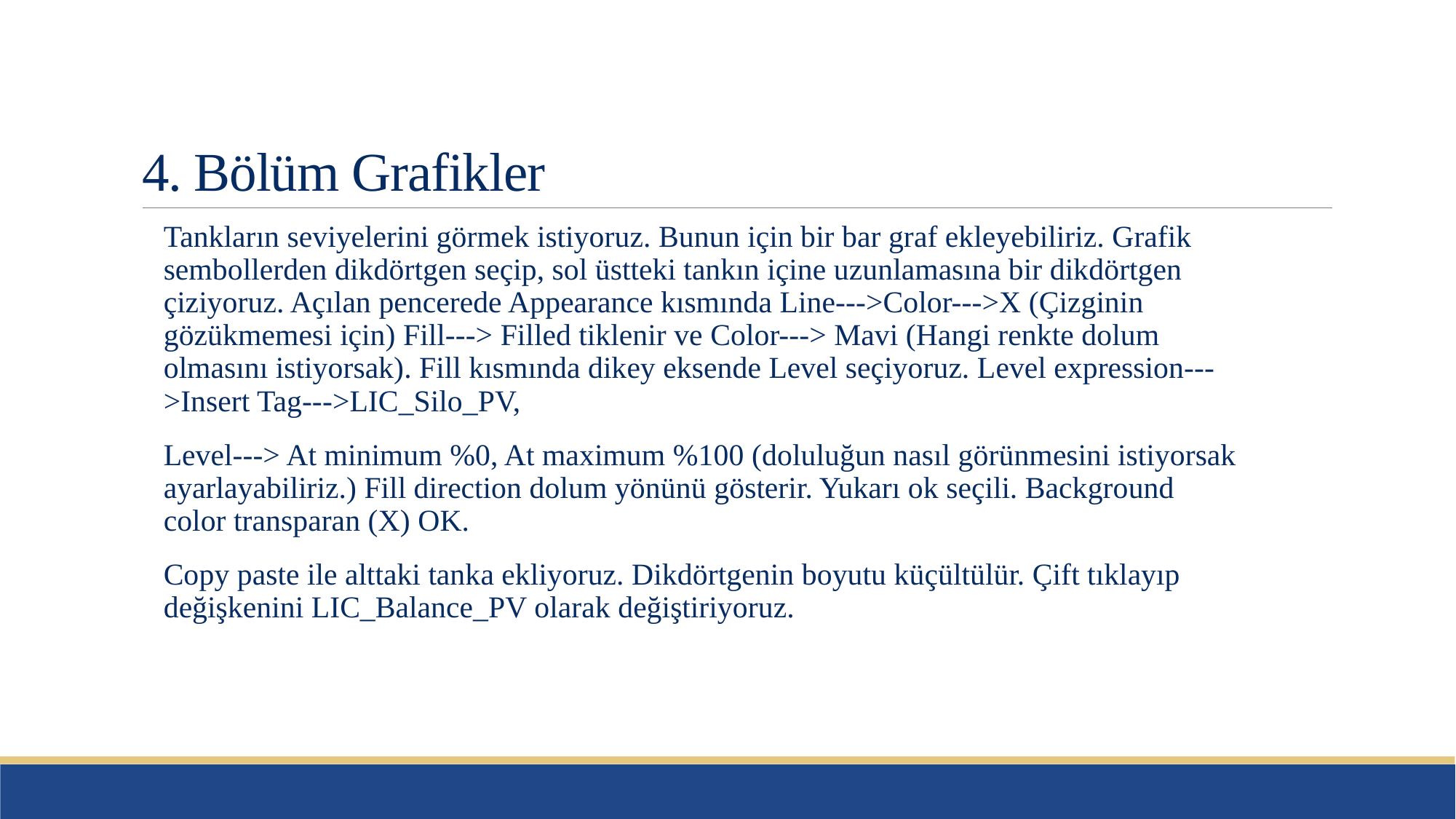

# 4. Bölüm Grafikler
Tankların seviyelerini görmek istiyoruz. Bunun için bir bar graf ekleyebiliriz. Grafik sembollerden dikdörtgen seçip, sol üstteki tankın içine uzunlamasına bir dikdörtgen çiziyoruz. Açılan pencerede Appearance kısmında Line--->Color--->X (Çizginin gözükmemesi için) Fill---> Filled tiklenir ve Color---> Mavi (Hangi renkte dolum olmasını istiyorsak). Fill kısmında dikey eksende Level seçiyoruz. Level expression--->Insert Tag--->LIC_Silo_PV,
Level---> At minimum %0, At maximum %100 (doluluğun nasıl görünmesini istiyorsak ayarlayabiliriz.) Fill direction dolum yönünü gösterir. Yukarı ok seçili. Background color transparan (X) OK.
Copy paste ile alttaki tanka ekliyoruz. Dikdörtgenin boyutu küçültülür. Çift tıklayıp değişkenini LIC_Balance_PV olarak değiştiriyoruz.